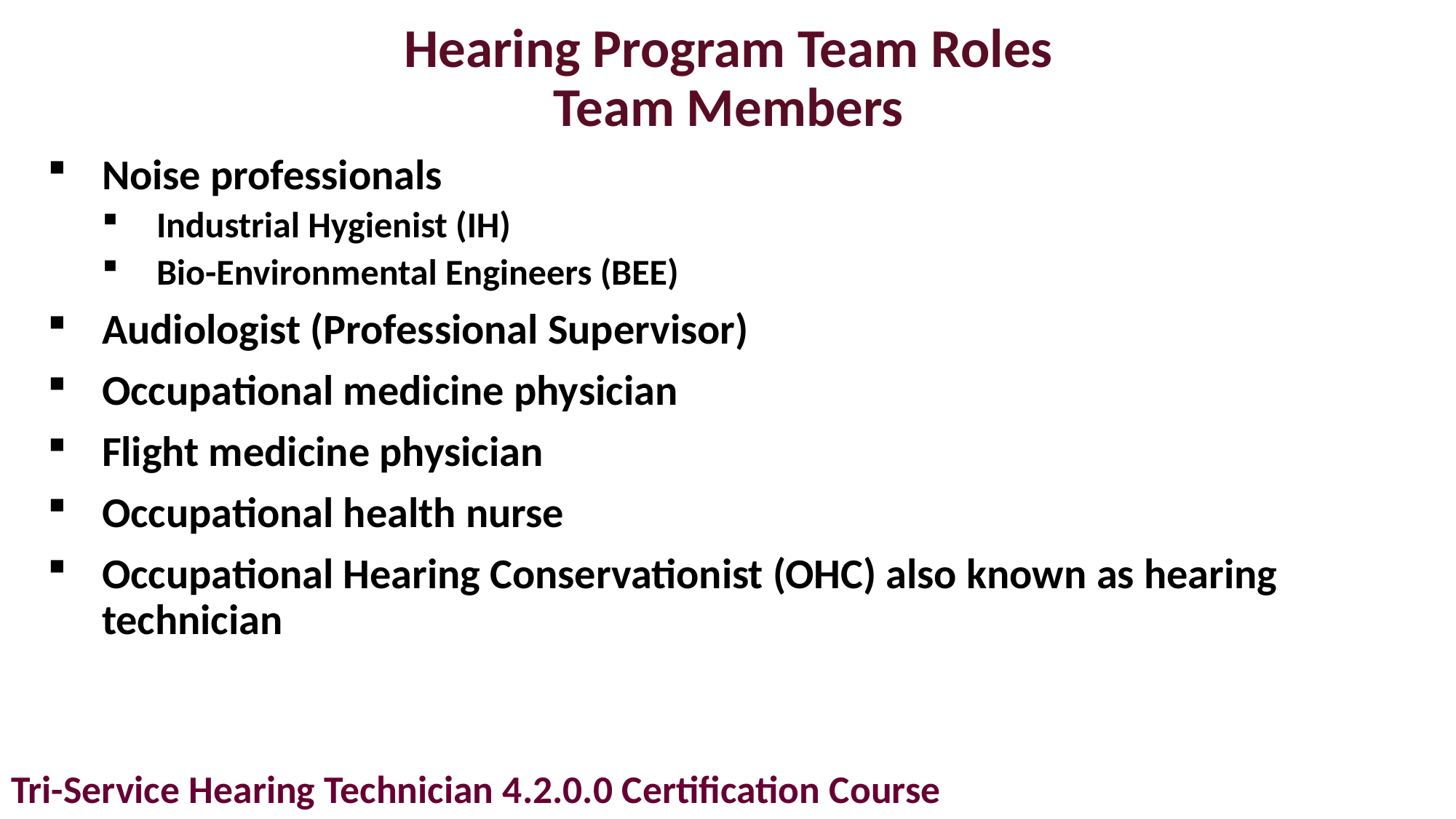

# Hearing Program Team Roles Team Members
Noise professionals
Industrial Hygienist (IH)
Bio-Environmental Engineers (BEE)
Audiologist (Professional Supervisor)
Occupational medicine physician
Flight medicine physician
Occupational health nurse
Occupational Hearing Conservationist (OHC) also known as hearing technician
Tri-Service Hearing Technician 4.2.0.0 Certification Course